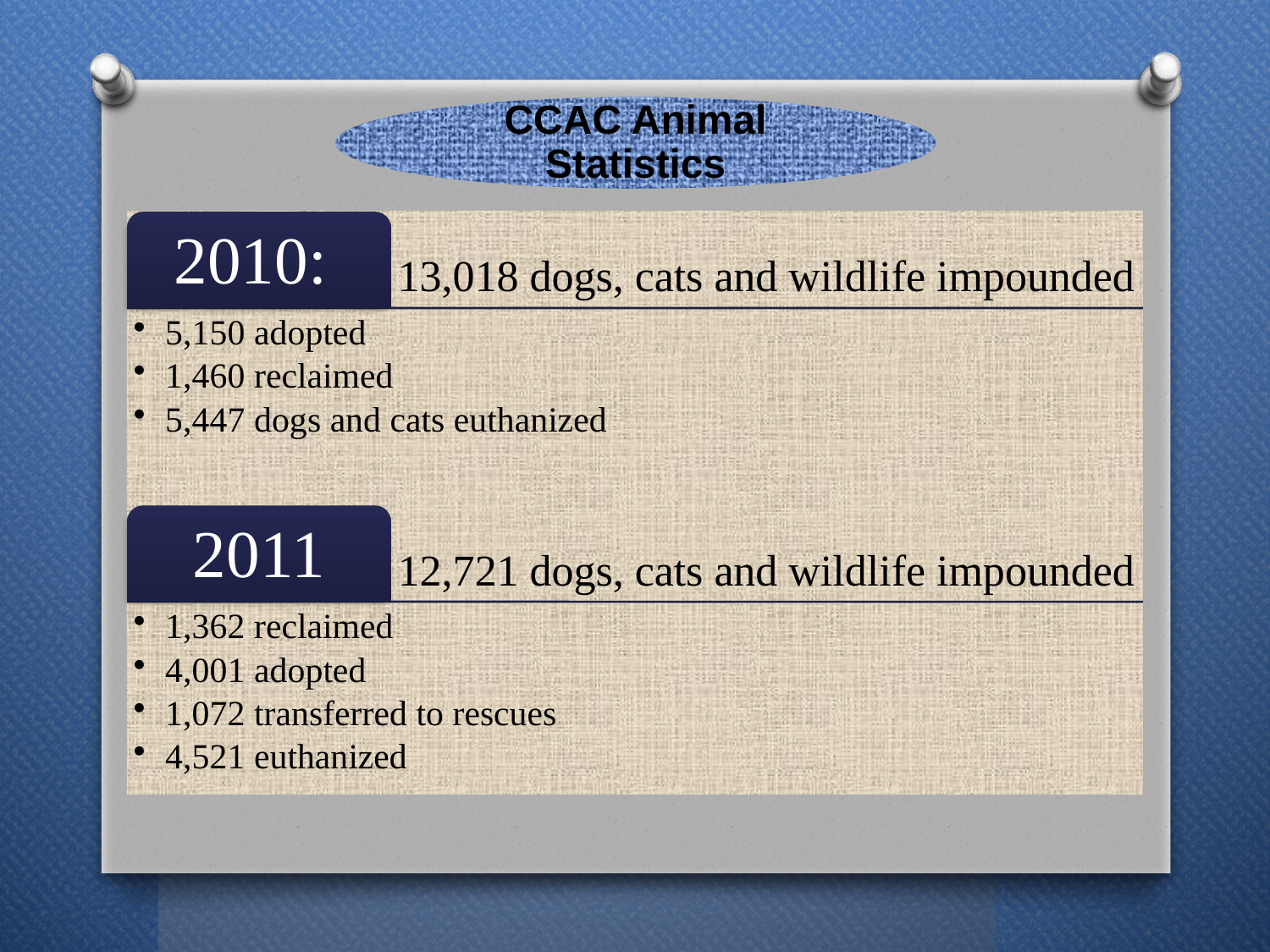

CCAC Animal Statistics
13,018 dogs, cats and wildlife impounded
2010:
5,150 adopted
1,460 reclaimed
5,447 dogs and cats euthanized
12,721 dogs, cats and wildlife impounded
2011
1,362 reclaimed
4,001 adopted
1,072 transferred to rescues
4,521 euthanized